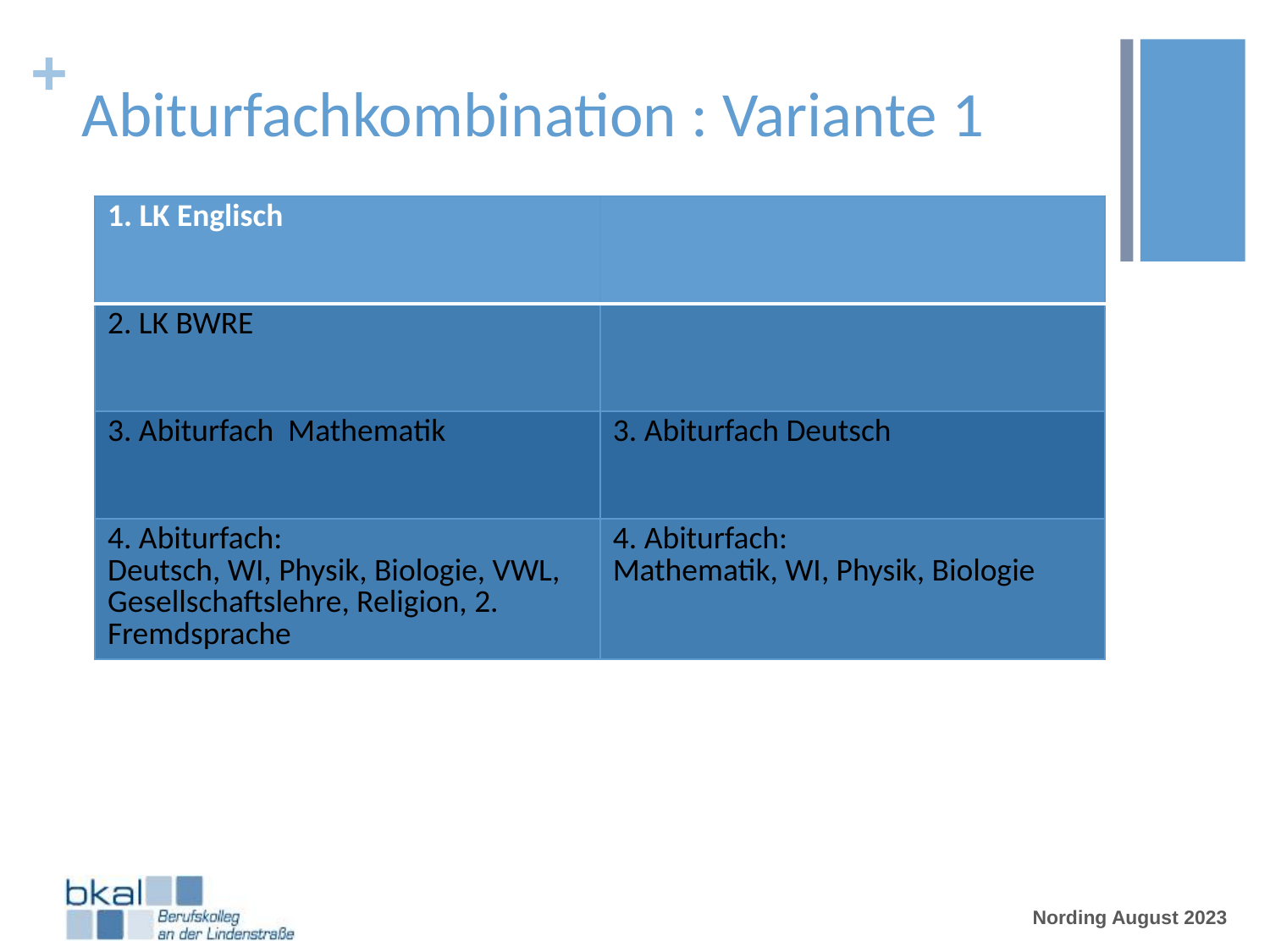

# Abiturfachkombination : Variante 1
| 1. LK Englisch |  |
| --- | --- |
| 2. LK BWRE |  |
| 3. Abiturfach Mathematik | 3. Abiturfach Deutsch |
| 4. Abiturfach: Deutsch, WI, Physik, Biologie, VWL, Gesellschaftslehre, Religion, 2. Fremdsprache | 4. Abiturfach: Mathematik, WI, Physik, Biologie |
Nording August 2023